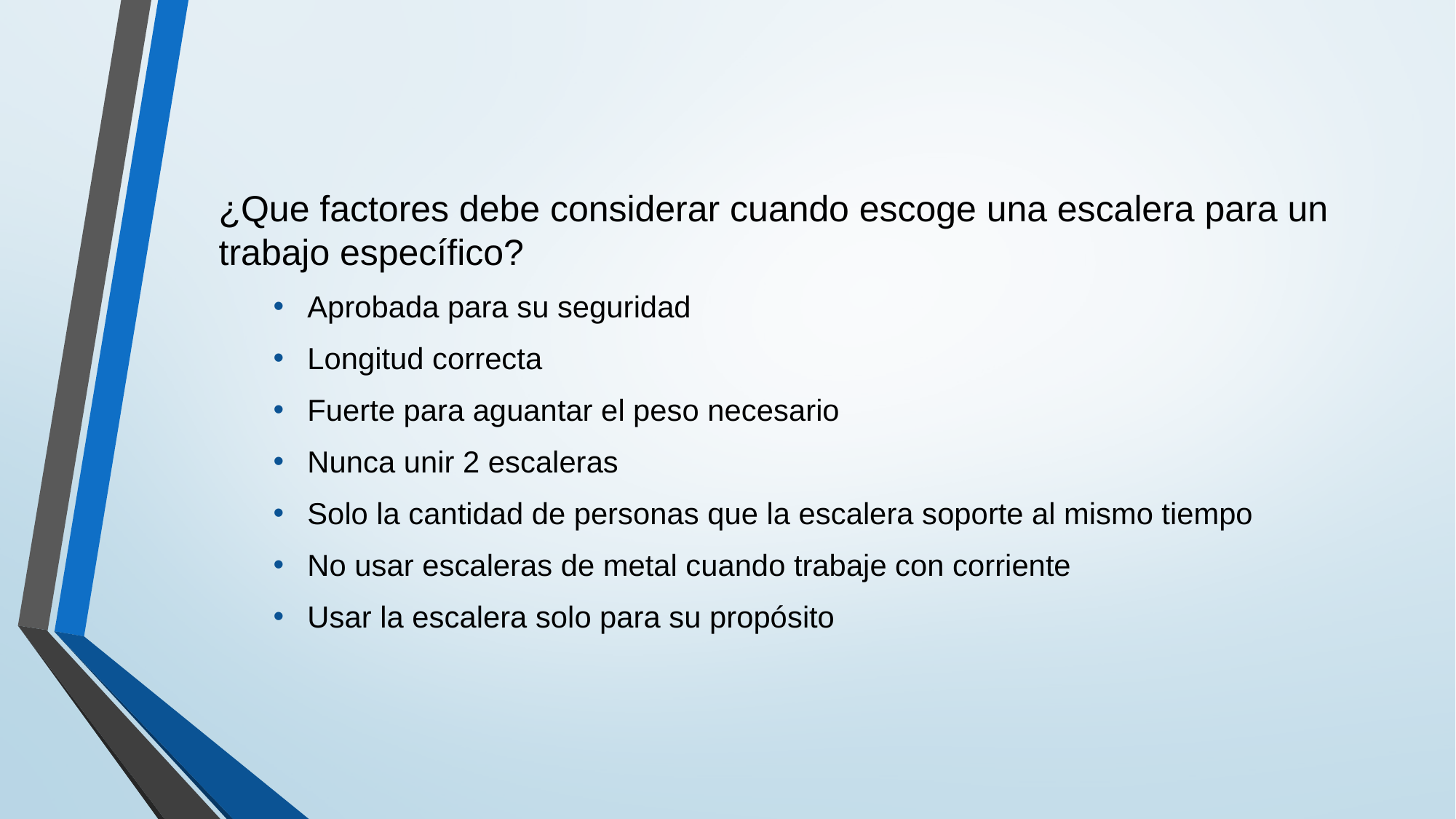

¿Que factores debe considerar cuando escoge una escalera para un trabajo específico?
Aprobada para su seguridad
Longitud correcta
Fuerte para aguantar el peso necesario
Nunca unir 2 escaleras
Solo la cantidad de personas que la escalera soporte al mismo tiempo
No usar escaleras de metal cuando trabaje con corriente
Usar la escalera solo para su propósito